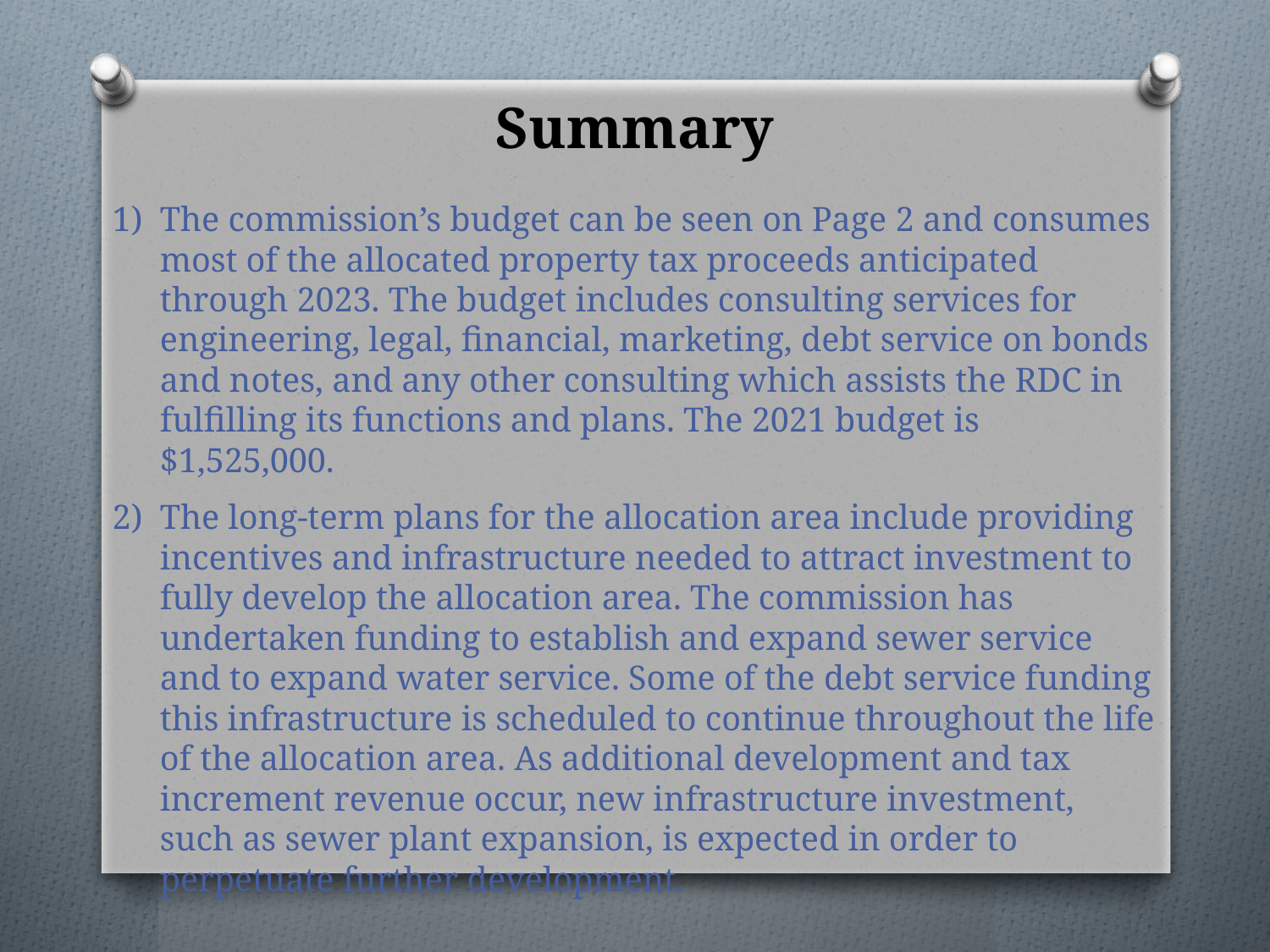

Summary

The commission’s budget can be seen on Page 2 and consumes most of the allocated property tax proceeds anticipated through 2023. The budget includes consulting services for engineering, legal, financial, marketing, debt service on bonds and notes, and any other consulting which assists the RDC in fulfilling its functions and plans. The 2021 budget is $1,525,000.

The long-term plans for the allocation area include providing incentives and infrastructure needed to attract investment to fully develop the allocation area. The commission has undertaken funding to establish and expand sewer service and to expand water service. Some of the debt service funding this infrastructure is scheduled to continue throughout the life of the allocation area. As additional development and tax increment revenue occur, new infrastructure investment, such as sewer plant expansion, is expected in order to perpetuate further development.